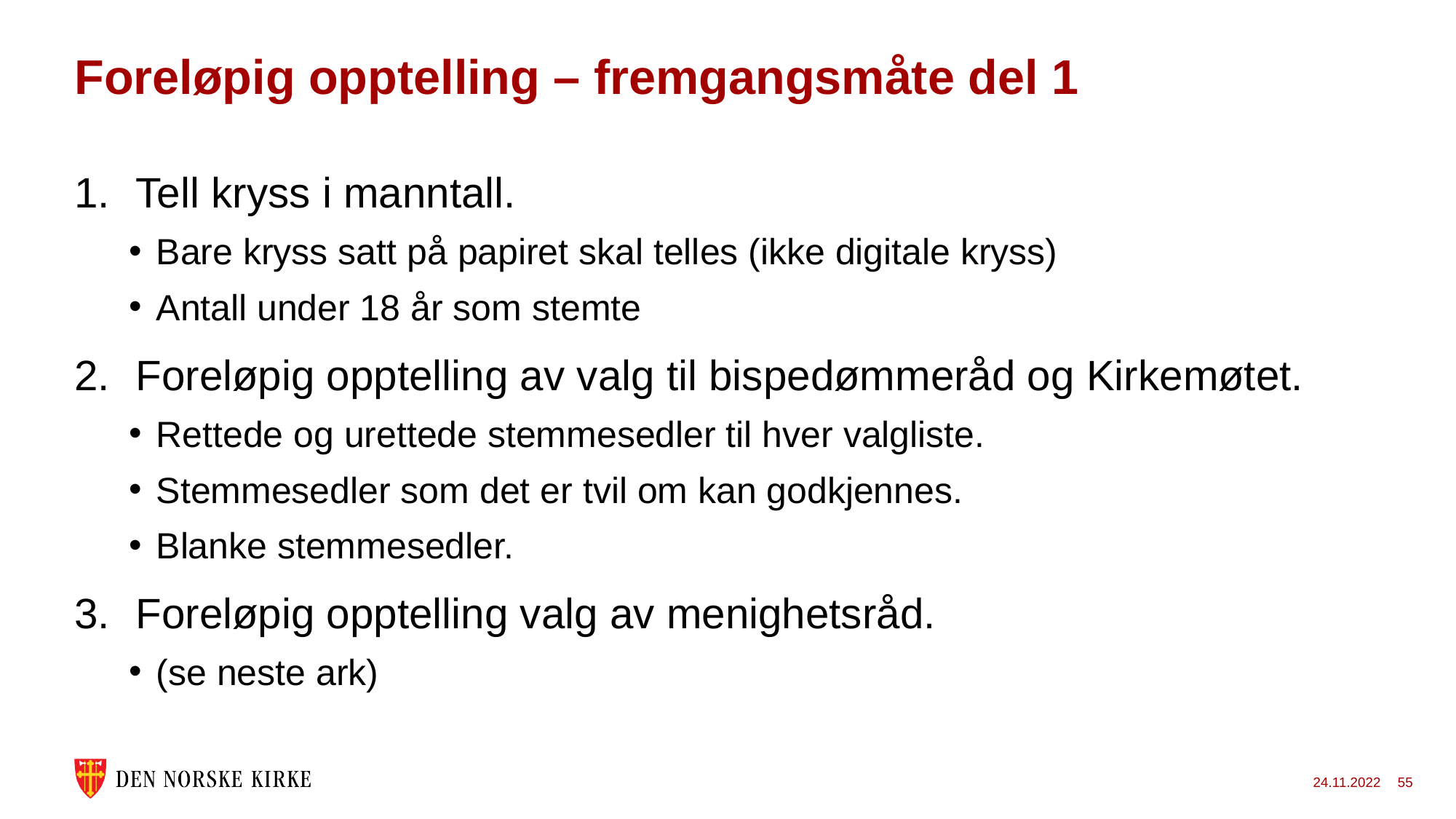

# Foreløpig opptelling – fremgangsmåte del 1
Tell kryss i manntall.
Bare kryss satt på papiret skal telles (ikke digitale kryss)
Antall under 18 år som stemte
Foreløpig opptelling av valg til bispedømmeråd og Kirkemøtet.
Rettede og urettede stemmesedler til hver valgliste.
Stemmesedler som det er tvil om kan godkjennes.
Blanke stemmesedler.
Foreløpig opptelling valg av menighetsråd.
(se neste ark)
24.11.2022
55